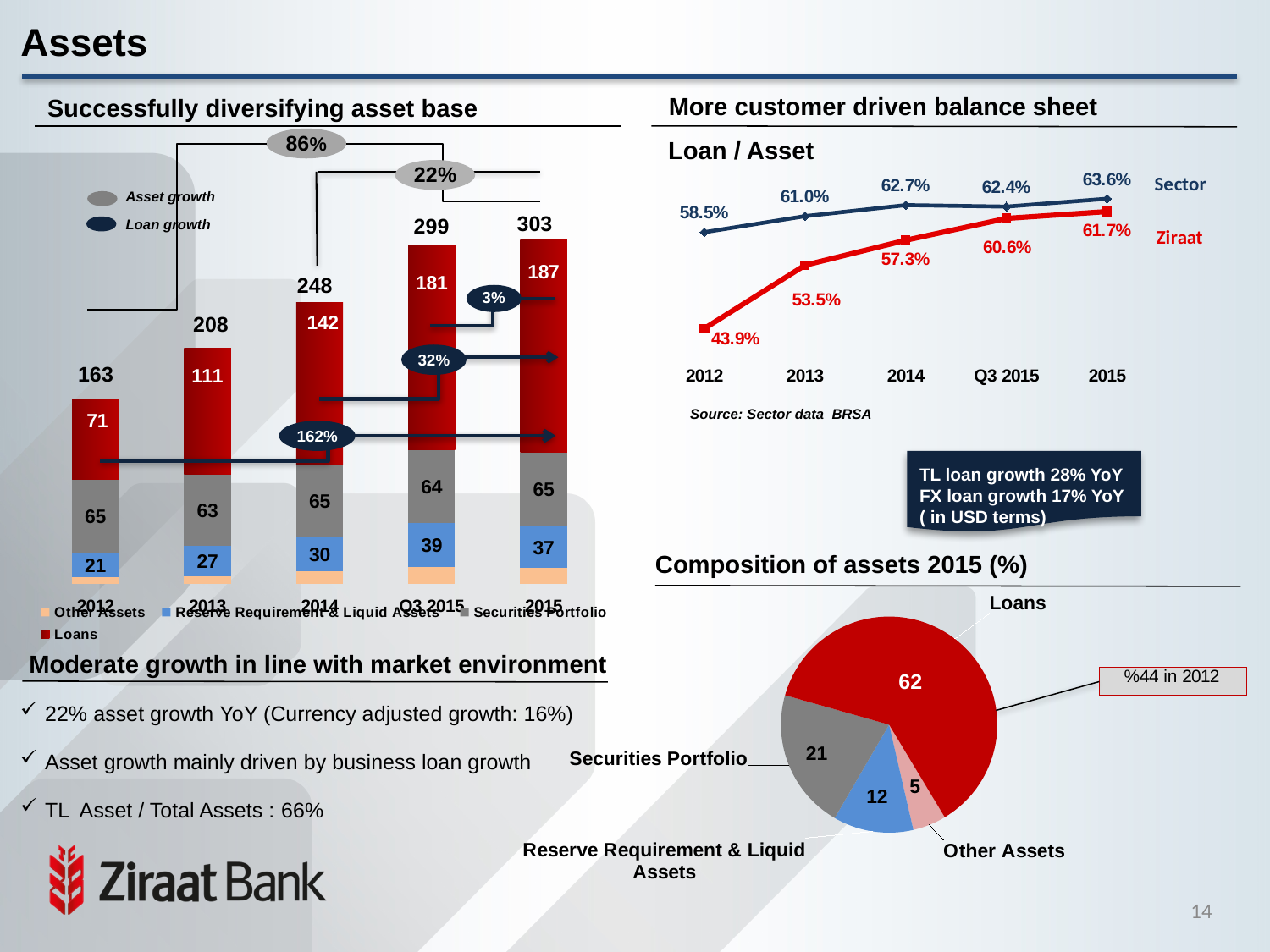

# Assets
More customer driven balance sheet
Successfully diversifying asset base

### Chart

| Category | Other Assets | Reserve Requirement & Liquid Assets  | Securities Portfolio | Loans |
|---|---|---|---|---|
| 2012 | 6.0 | 21.0 | 65.0 | 71.0 |
| 2013 | 7.0 | 27.0 | 63.0 | 111.0 |
| 2014 | 11.0 | 30.0 | 65.0 | 142.0 |
| Q3 2015 | 15.0 | 39.0 | 64.0 | 181.0 |
| 2015 | 14.0 | 37.0 | 65.0 | 187.0 |
Loan / Asset

### Chart

| Category | Ziraat | Sector |
|---|---|---|
| 2012 | 0.4385550603487466 | 0.5854351843750566 |
| 2013 | 0.5350937098940426 | 0.6098287969817839 |
| 2014 | 0.5731602736153267 | 0.6266662717045464 |
| Q3 2015 | 0.6064541899113899 | 0.6244041805447731 |
| 2015 | 0.6168528433602767 | 0.6364330095967206 |
Asset growth
Loan growth

303
299

248
208
32%
           Source: Sector data  BRSA

162%

TL loan growth 28% YoY
FX loan growth 17% YoY
( in USD terms)
Composition of assets 2015 (%)

### Chart

| Category | 2015 |
|---|---|
| Other | 5.0 |
| Reserve Requirement & Liquid Assets | 12.0 |
| Securities Portfolio | 21.0 |
| Loans | 62.0 |
Moderate growth in line with market environment
22% asset growth YoY (Currency adjusted growth: 16%)
Asset growth mainly driven by business loan growth
TL  Asset / Total Assets : 66%
21
14